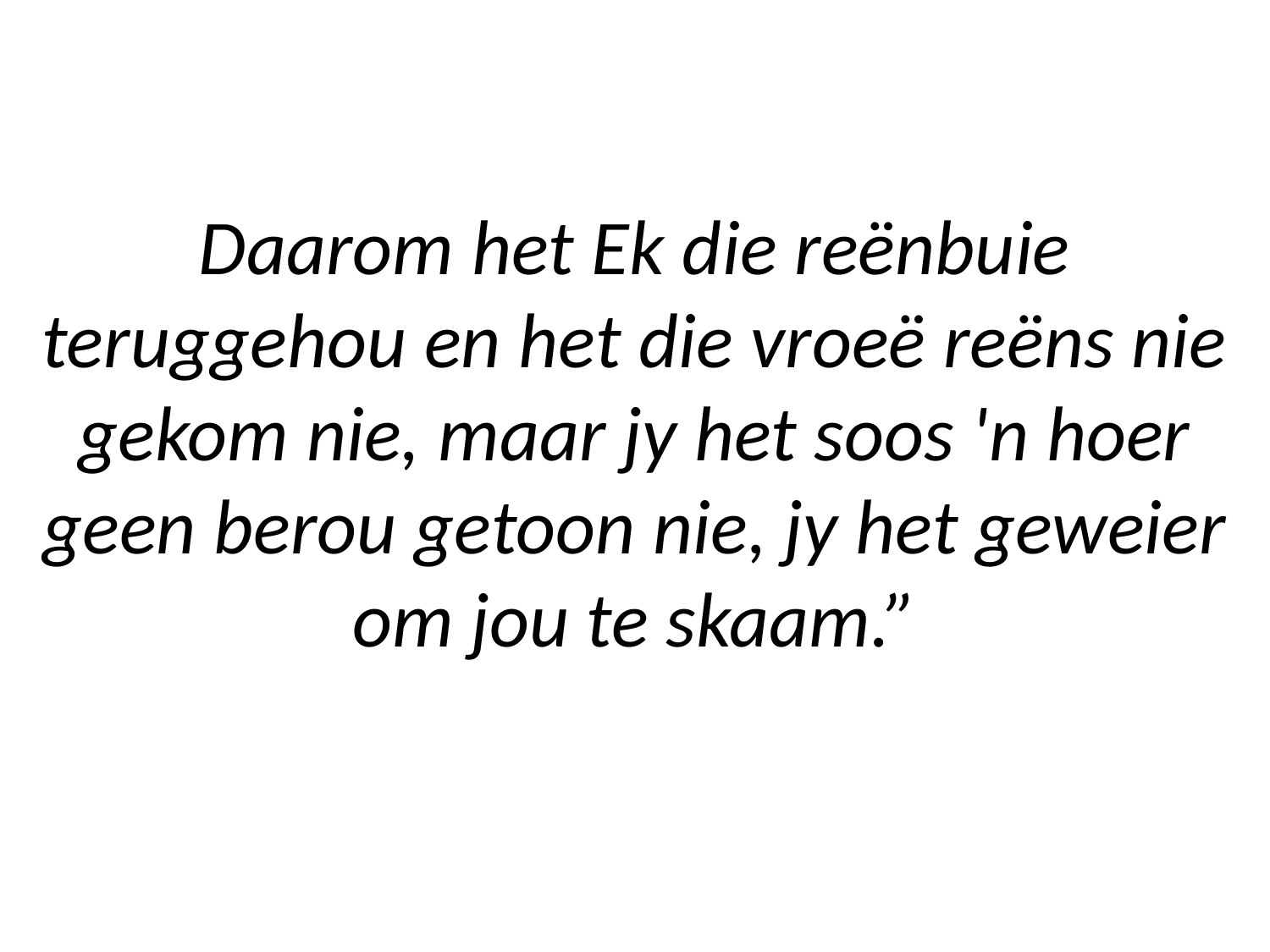

# Daarom het Ek die reënbuie teruggehou en het die vroeë reëns nie gekom nie, maar jy het soos 'n hoer geen berou getoon nie, jy het geweier om jou te skaam.”